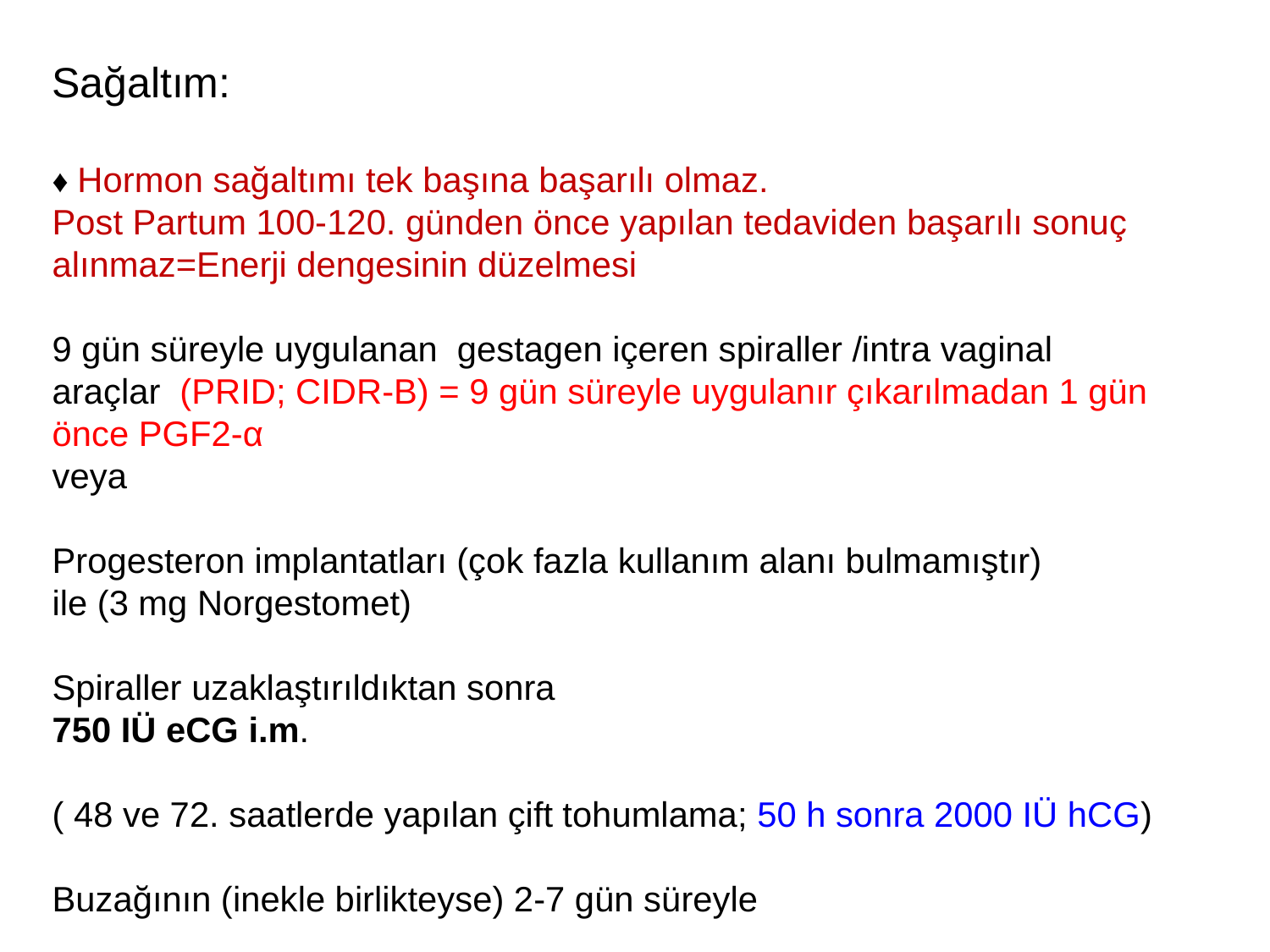

Sağaltım:

♦ Hormon sağaltımı tek başına başarılı olmaz.
Post Partum 100-120. günden önce yapılan tedaviden başarılı sonuç
alınmaz=Enerji dengesinin düzelmesi

9 gün süreyle uygulanan  gestagen içeren spiraller /intra vaginal
araçlar  (PRID; CIDR-B) = 9 gün süreyle uygulanır çıkarılmadan 1 gün önce PGF2-α
veya

Progesteron implantatları (çok fazla kullanım alanı bulmamıştır)
ile (3 mg Norgestomet)

Spiraller uzaklaştırıldıktan sonra
750 IÜ eCG i.m.

( 48 ve 72. saatlerde yapılan çift tohumlama; 50 h sonra 2000 IÜ hCG)

Buzağının (inekle birlikteyse) 2-7 gün süreyle uzaklaştırılması